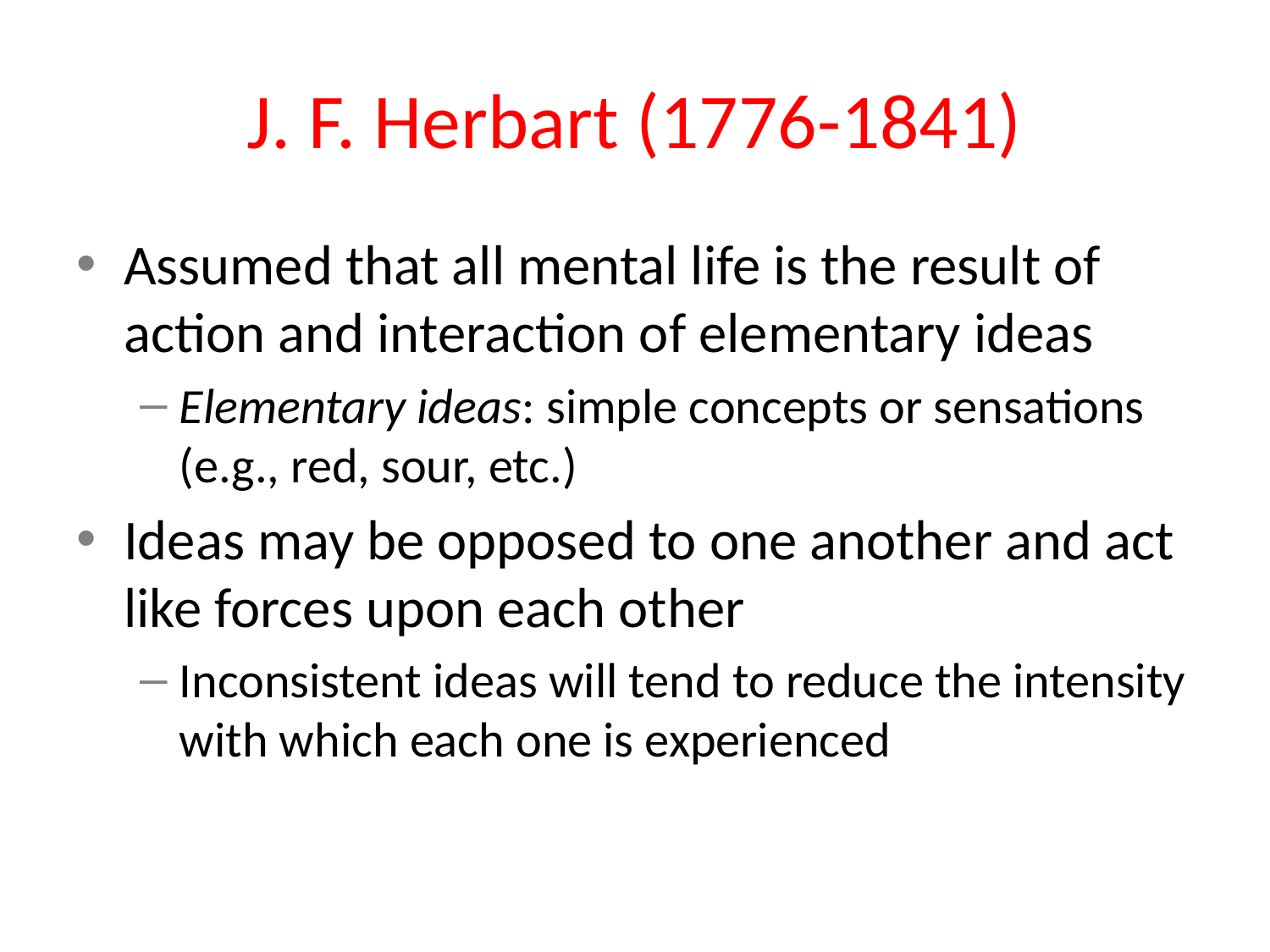

# J. F. Herbart (1776-1841)
Assumed that all mental life is the result of action and interaction of elementary ideas
Elementary ideas: simple concepts or sensations (e.g., red, sour, etc.)
Ideas may be opposed to one another and act like forces upon each other
Inconsistent ideas will tend to reduce the intensity with which each one is experienced